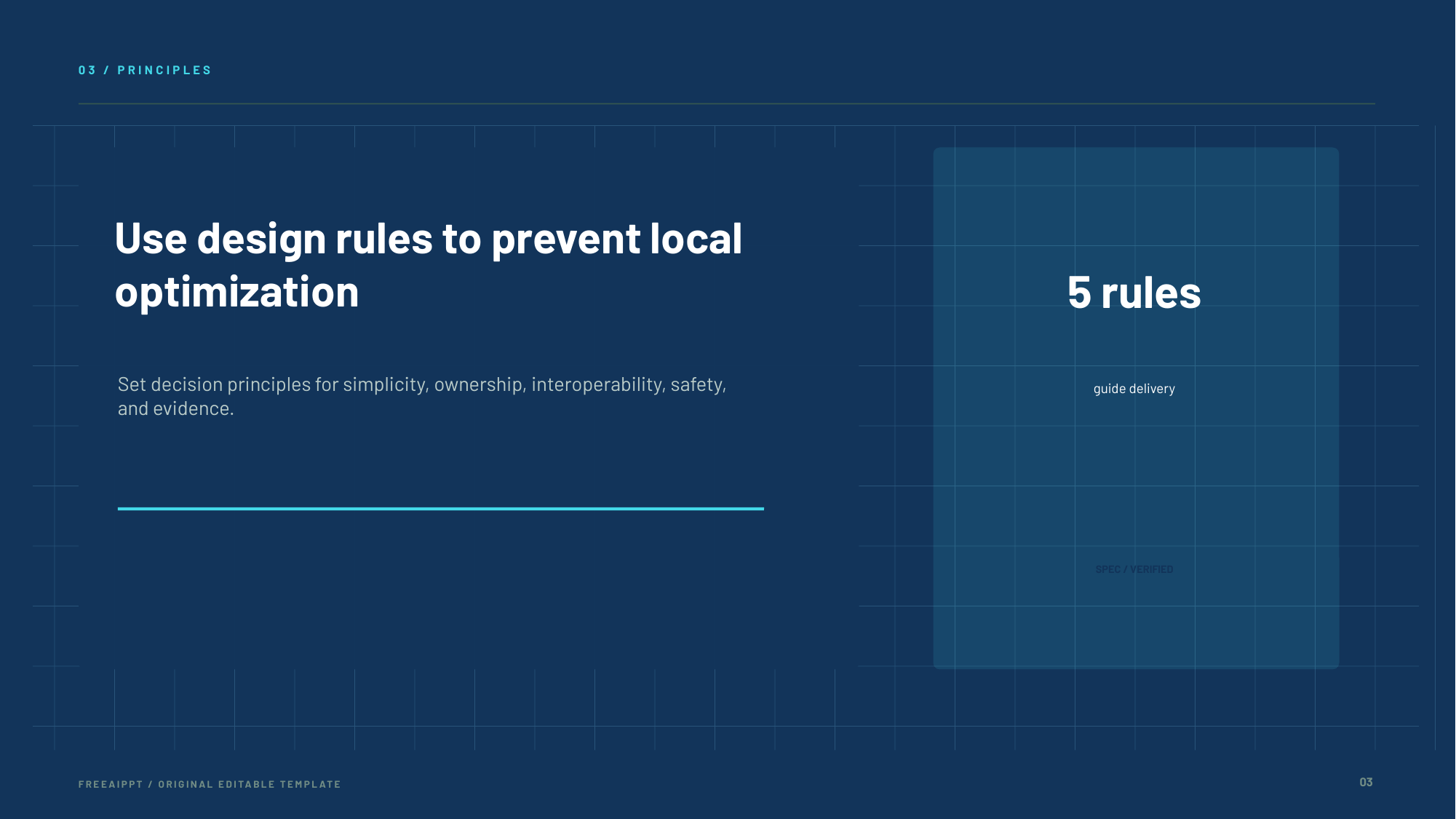

03 / PRINCIPLES

Use design rules to prevent local optimization

5 rules

Set decision principles for simplicity, ownership, interoperability, safety, and evidence.
guide delivery

SPEC / VERIFIED

03
FREEAIPPT / ORIGINAL EDITABLE TEMPLATE